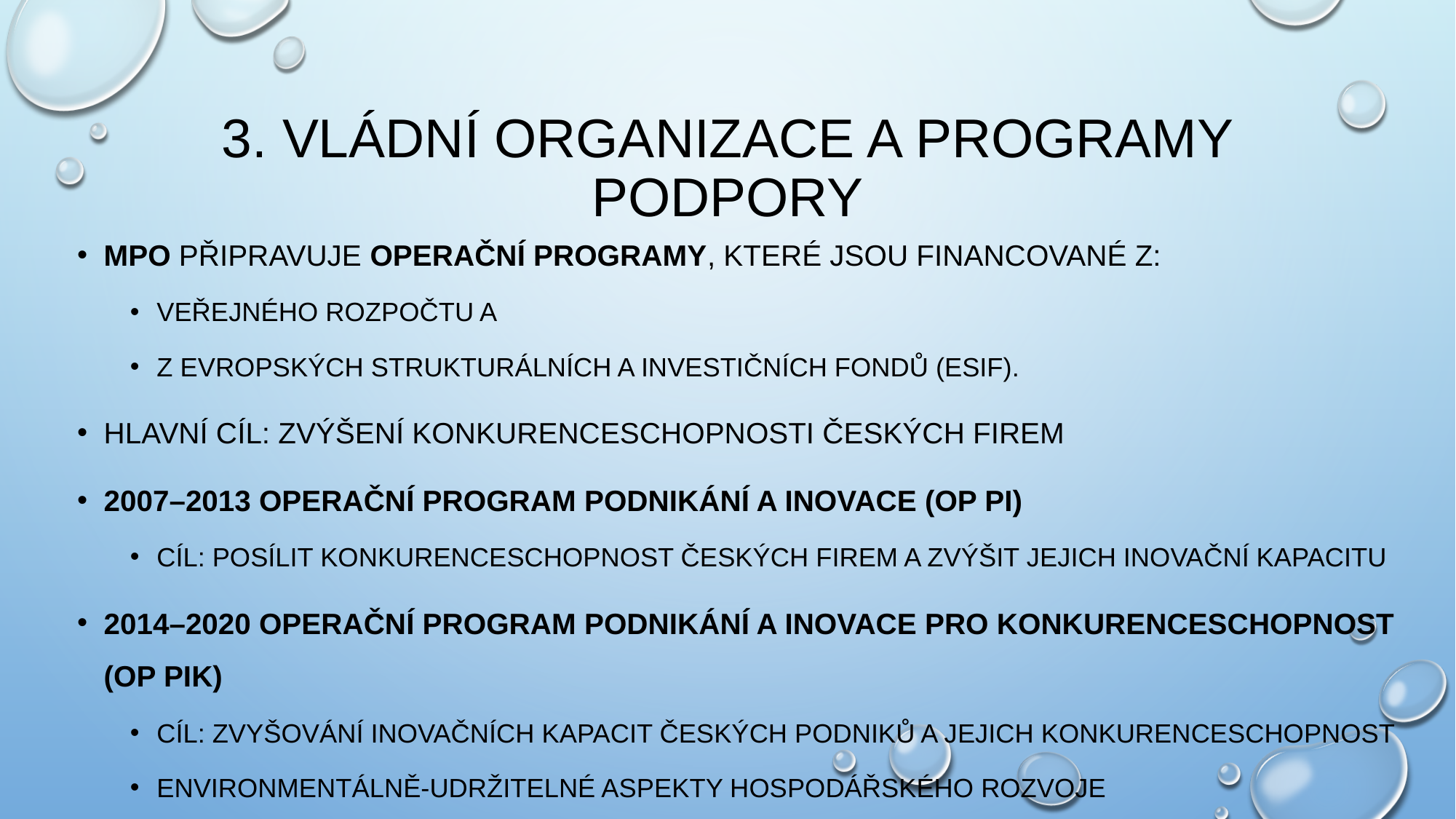

# 3. Vládní organizace a programy podpory
MPO PŘIPRAVUJE operační PROGRAMY, KTERÉ JSOU FINANCOVANÉ Z:
Veřejného rozpočtu a
z evropských strukturálních a investičních fondů (esif).
Hlavní cíl: zvýšení konkurenceschopnosti českých firem
2007–2013 operační program podnikání a inovace (op pi)
Cíl: posílit konkurenceschopnost českých firem a zvýšit jejich inovační kapacitu
2014–2020 operační program podnikání a inovace pro konkurenceschopnost (op pik)
Cíl: zvyšování inovačních kapacit českých podniků a jejich konkurenceschopnost
Environmentálně-udržitelné aspekty hospodářského rozvoje